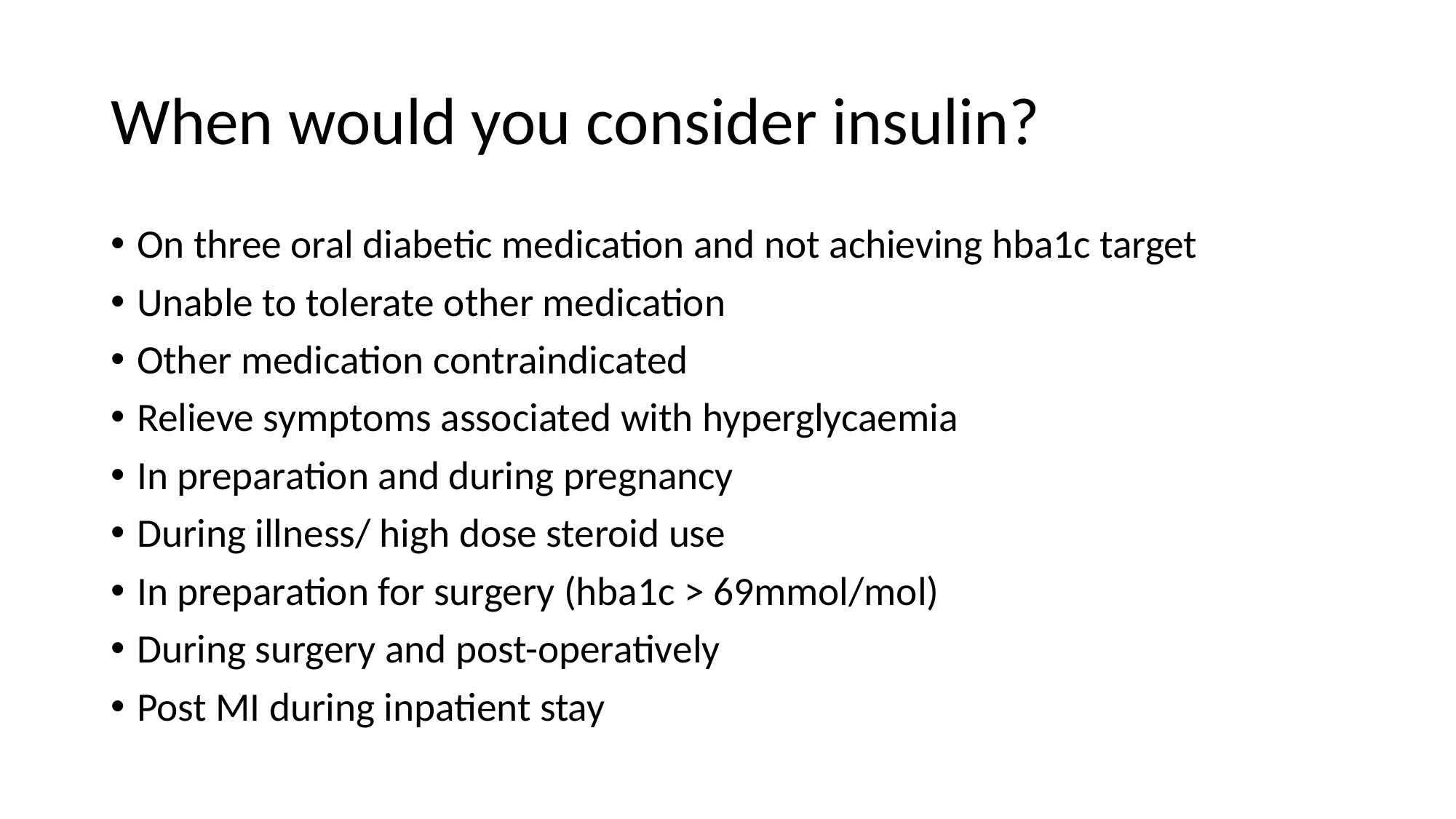

# When would you consider insulin?
On three oral diabetic medication and not achieving hba1c target
Unable to tolerate other medication
Other medication contraindicated
Relieve symptoms associated with hyperglycaemia
In preparation and during pregnancy
During illness/ high dose steroid use
In preparation for surgery (hba1c > 69mmol/mol)
During surgery and post-operatively
Post MI during inpatient stay